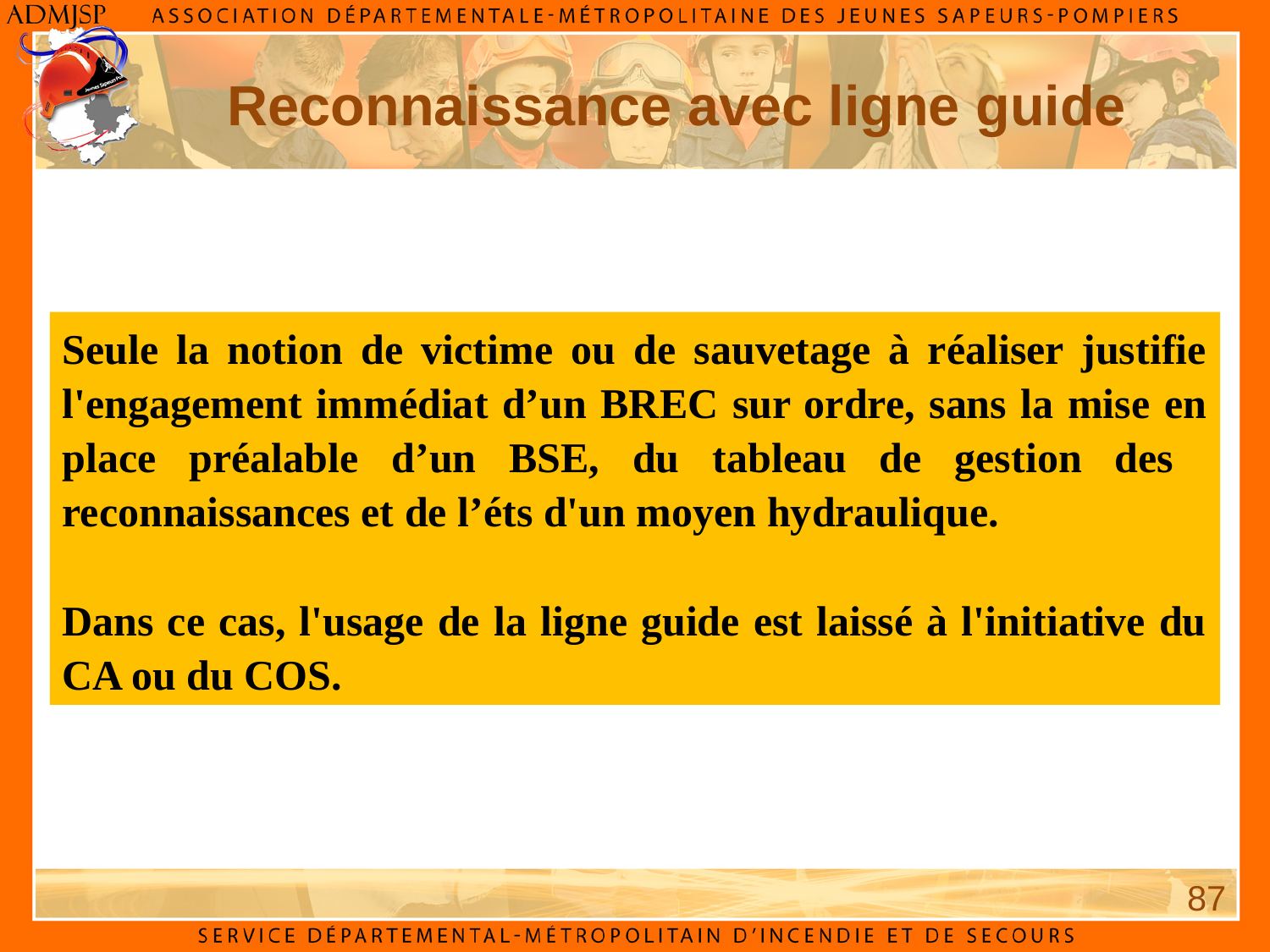

Reconnaissance avec ligne guide
Seule la notion de victime ou de sauvetage à réaliser justifie l'engagement immédiat d’un BREC sur ordre, sans la mise en place préalable d’un BSE, du tableau de gestion des  reconnaissances et de l’éts d'un moyen hydraulique.

Dans ce cas, l'usage de la ligne guide est laissé à l'initiative du CA ou du COS.
87